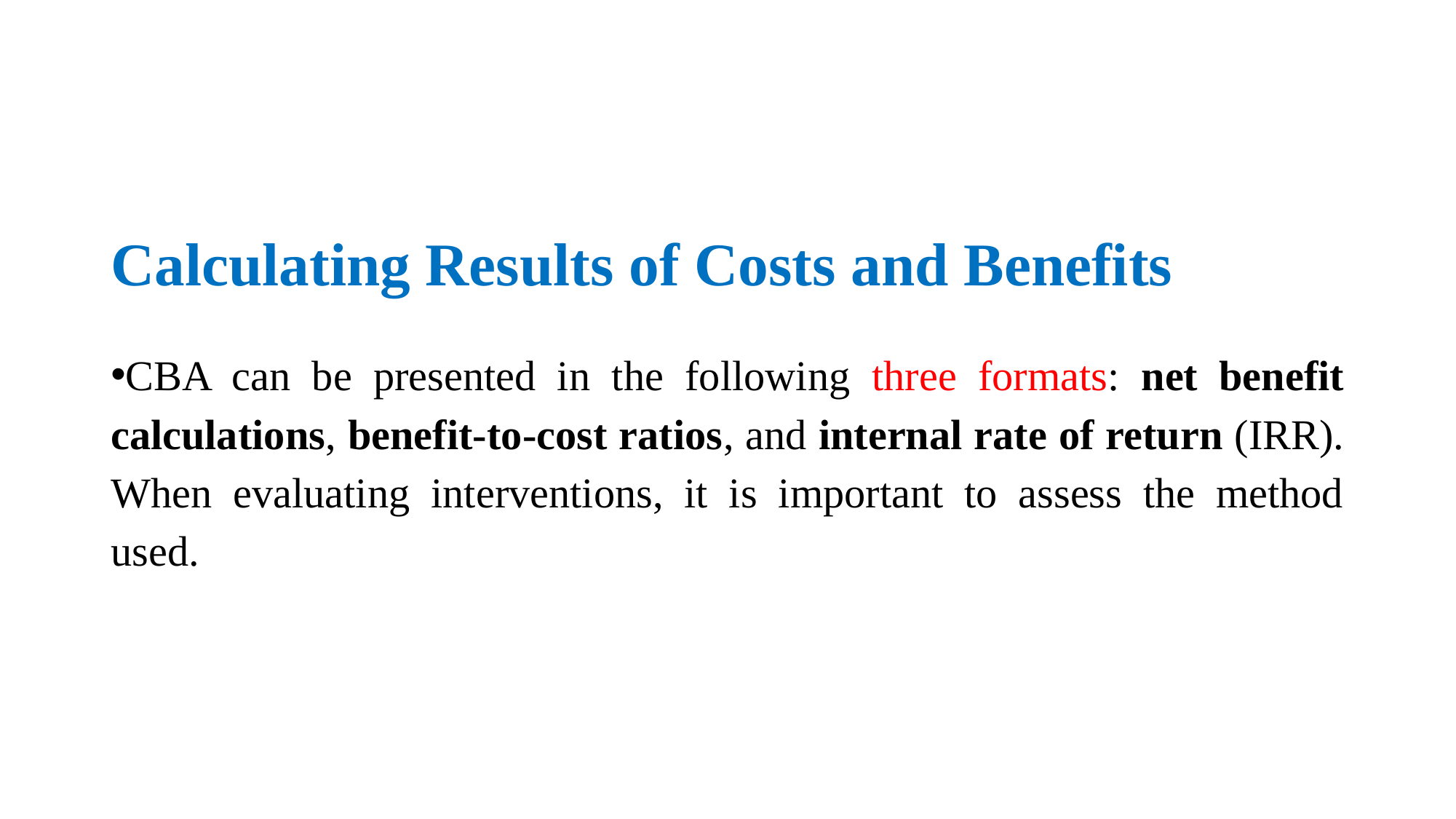

# Calculating Results of Costs and Benefits
CBA can be presented in the following three formats: net benefit calculations, benefit-to-cost ratios, and internal rate of return (IRR). When evaluating interventions, it is important to assess the method used.